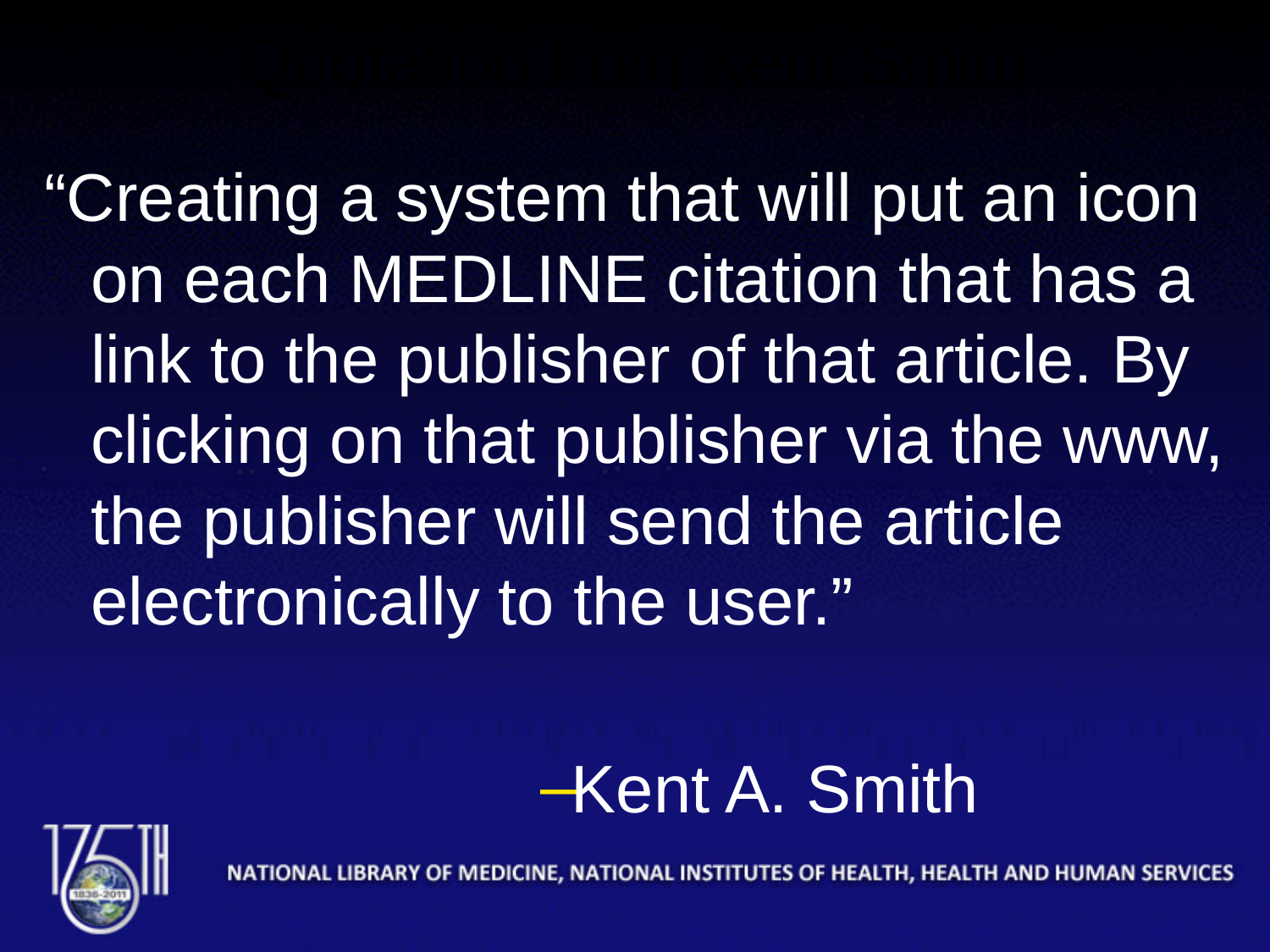

# Quotation from Kent Smith
“Creating a system that will put an icon on each MEDLINE citation that has a link to the publisher of that article. By clicking on that publisher via the www, the publisher will send the article electronically to the user.”

Kent A. Smith